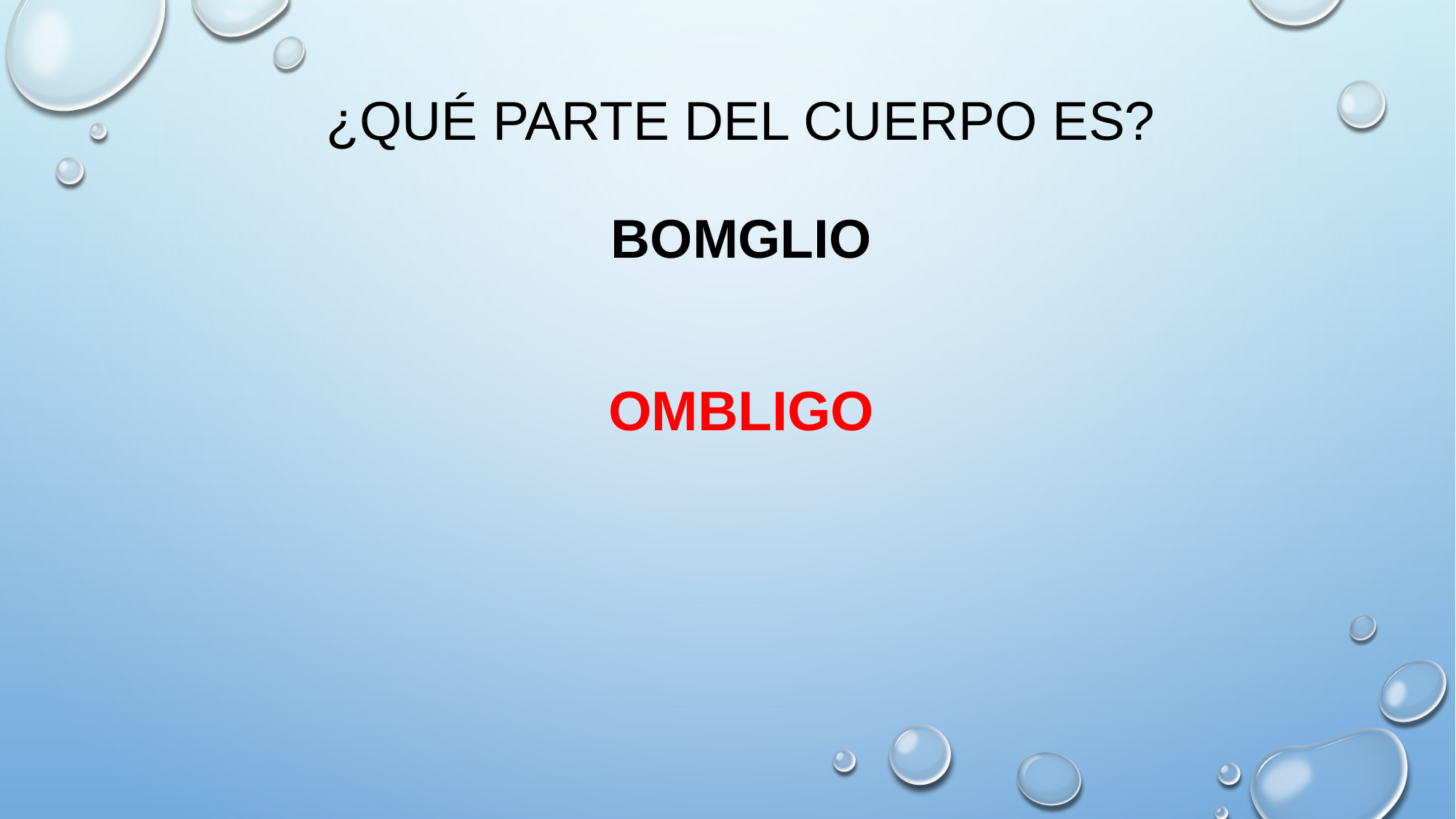

# ¿qué parte del cuerpo es? bomglio
ombligo